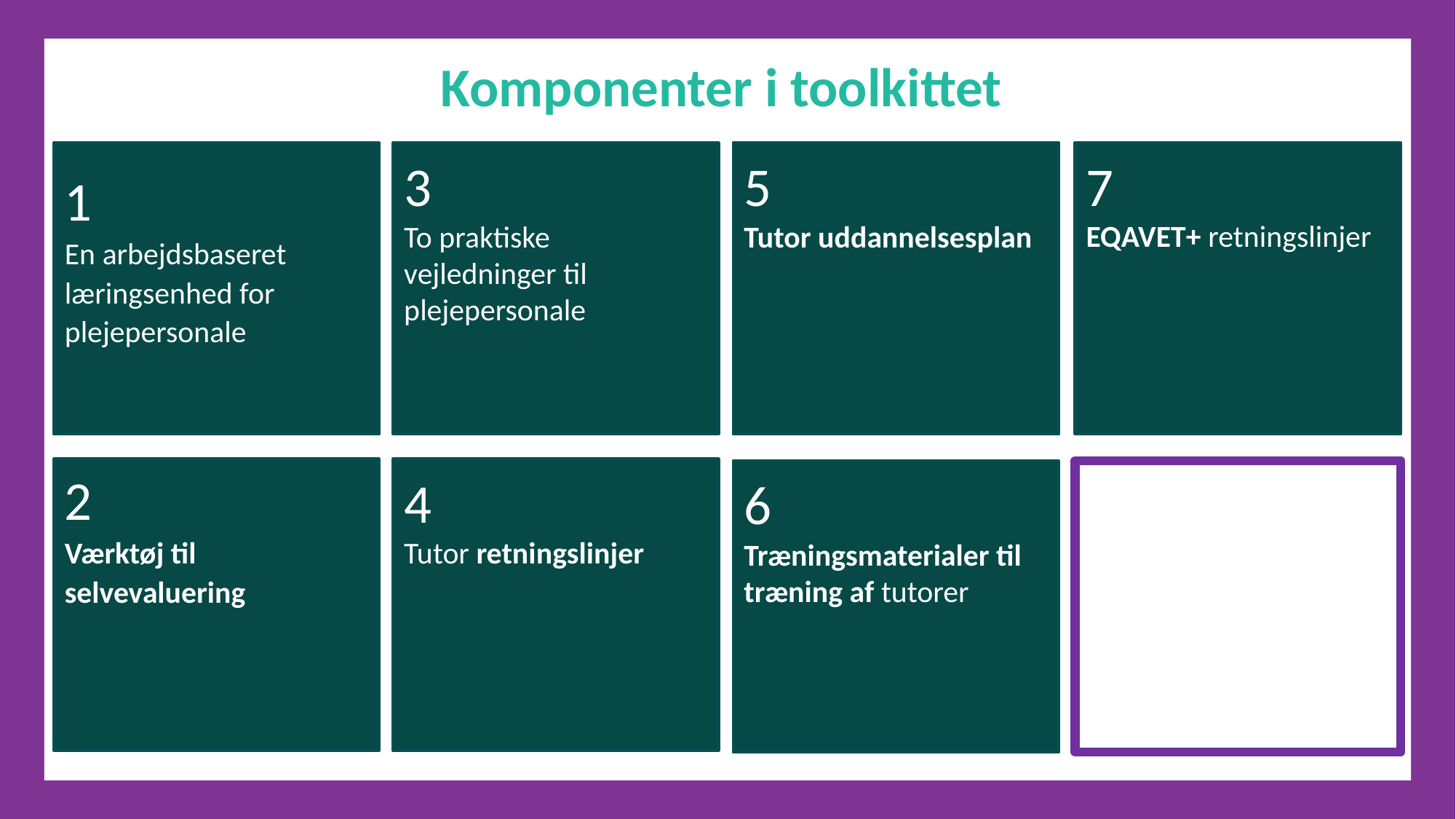

Komponenter i toolkittet
7
EQAVET+ retningslinjer

5
Tutor uddannelsesplan

1
En arbejdsbaseret læringsenhed for plejepersonale

3
To praktiske vejledninger til plejepersonale

2
Værktøj til selvevaluering

4
Tutor retningslinjer

6
Træningsmaterialer til træning af tutorer